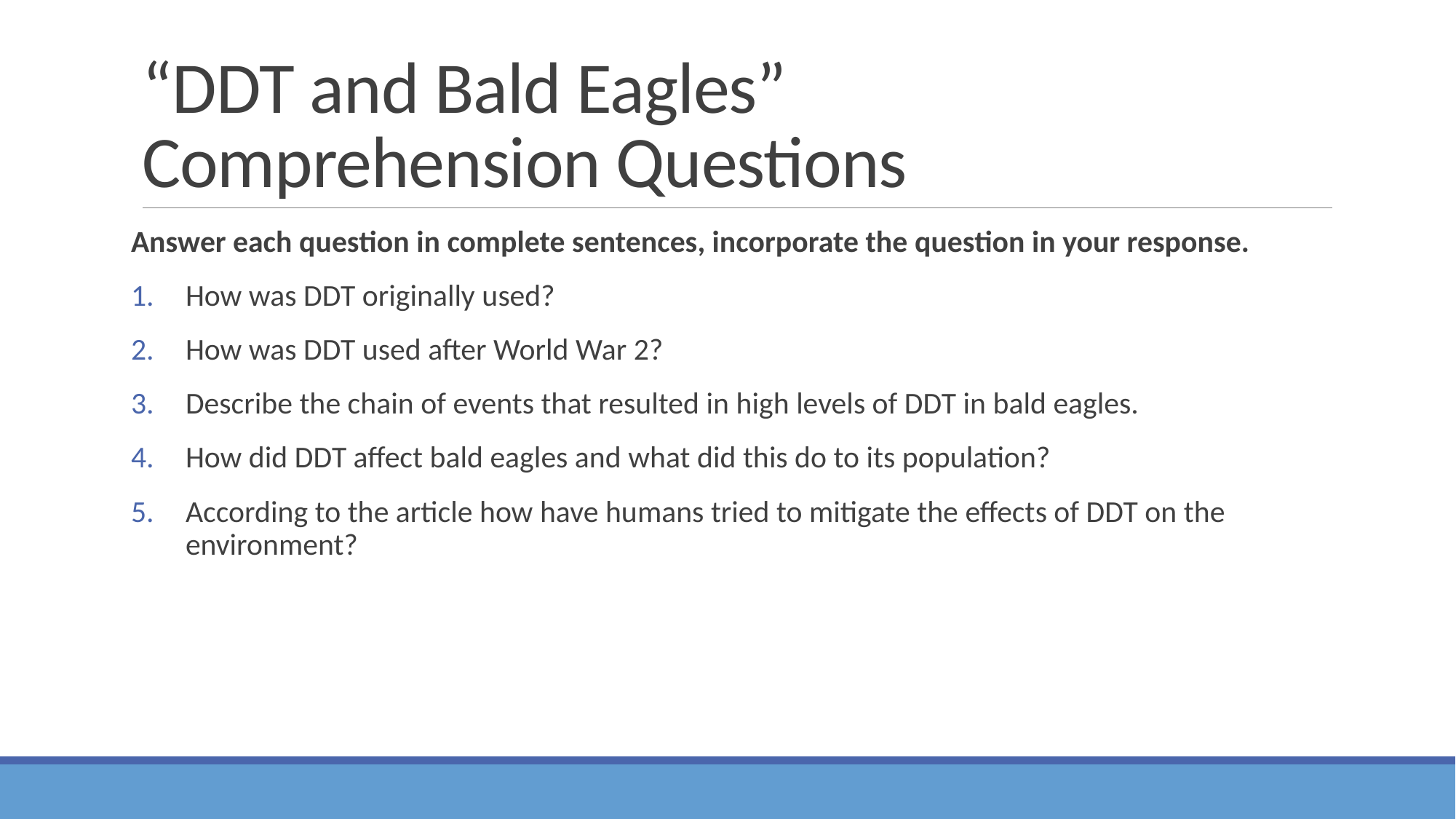

# “DDT and Bald Eagles” Comprehension Questions
Answer each question in complete sentences, incorporate the question in your response.
How was DDT originally used?
How was DDT used after World War 2?
Describe the chain of events that resulted in high levels of DDT in bald eagles.
How did DDT affect bald eagles and what did this do to its population?
According to the article how have humans tried to mitigate the effects of DDT on the environment?